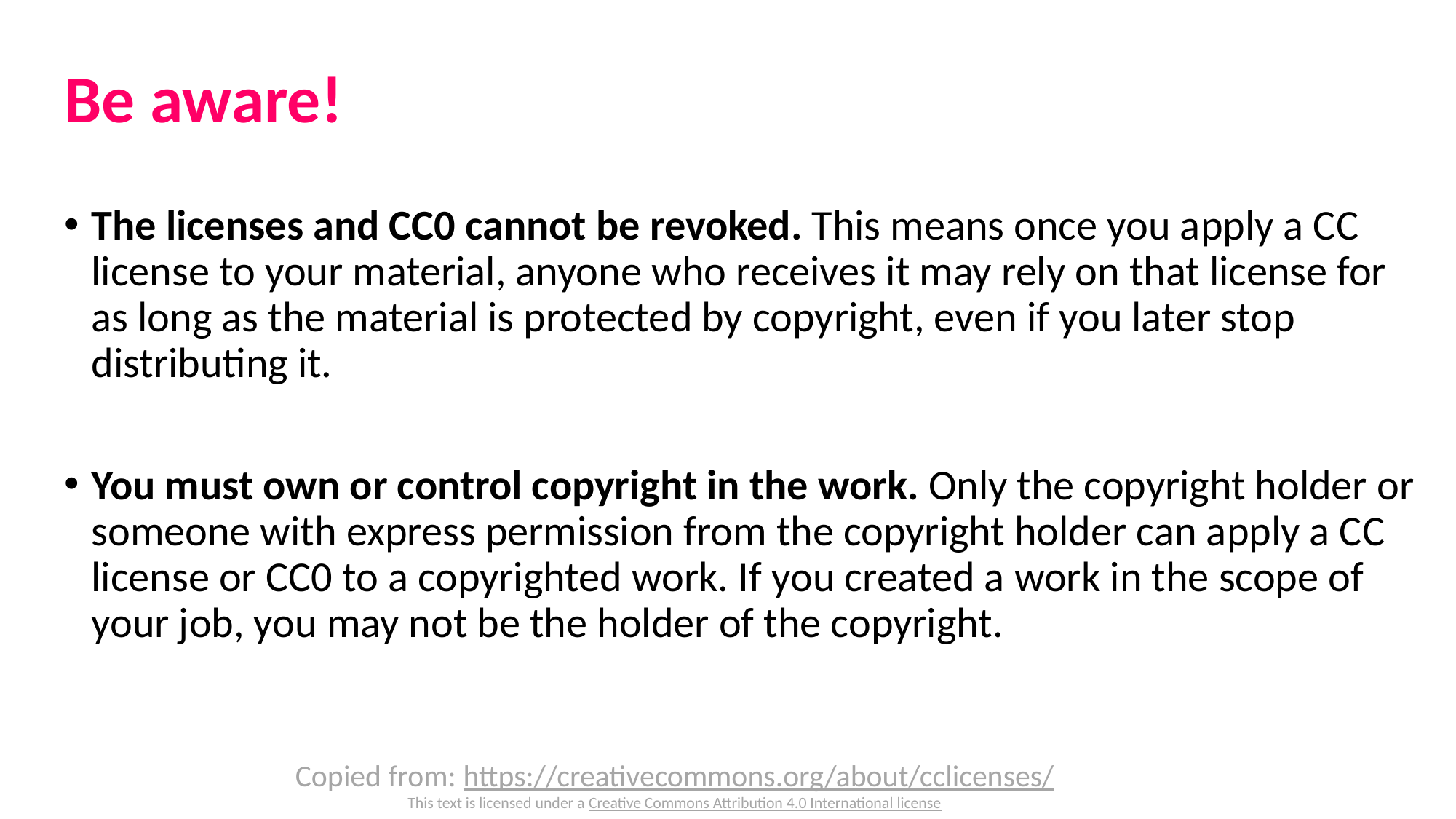

Be aware!
The licenses and CC0 cannot be revoked. This means once you apply a CC license to your material, anyone who receives it may rely on that license for as long as the material is protected by copyright, even if you later stop distributing it.

You must own or control copyright in the work. Only the copyright holder or someone with express permission from the copyright holder can apply a CC license or CC0 to a copyrighted work. If you created a work in the scope of your job, you may not be the holder of the copyright.

Copied from: https://creativecommons.org/about/cclicenses/
This text is licensed under a Creative Commons Attribution 4.0 International license